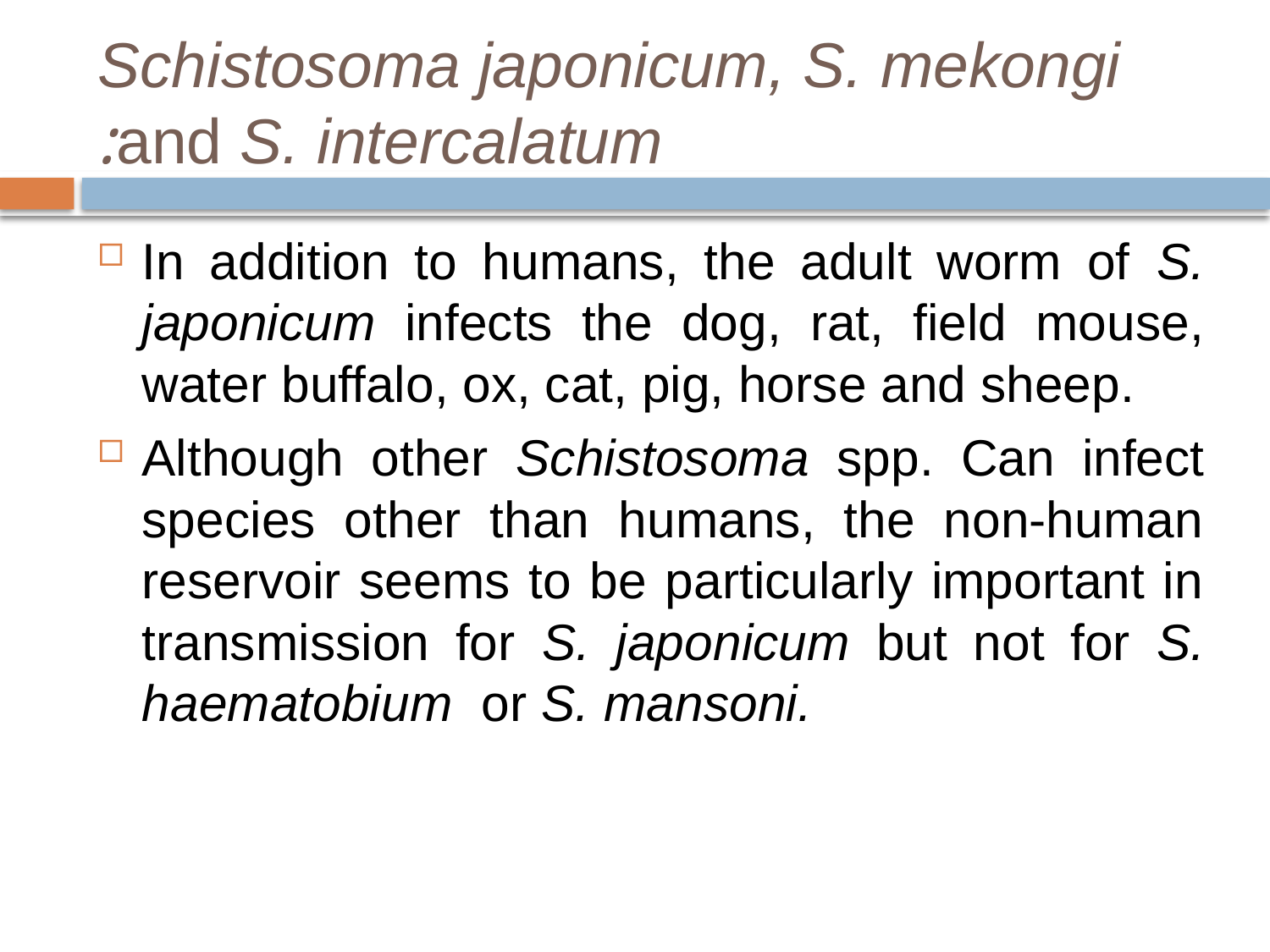

# Schistosoma japonicum, S. mekongi and S. intercalatum:
In addition to humans, the adult worm of S. japonicum infects the dog, rat, field mouse, water buffalo, ox, cat, pig, horse and sheep.
Although other Schistosoma spp. Can infect species other than humans, the non-human reservoir seems to be particularly important in transmission for S. japonicum but not for S. haematobium  or S. mansoni.